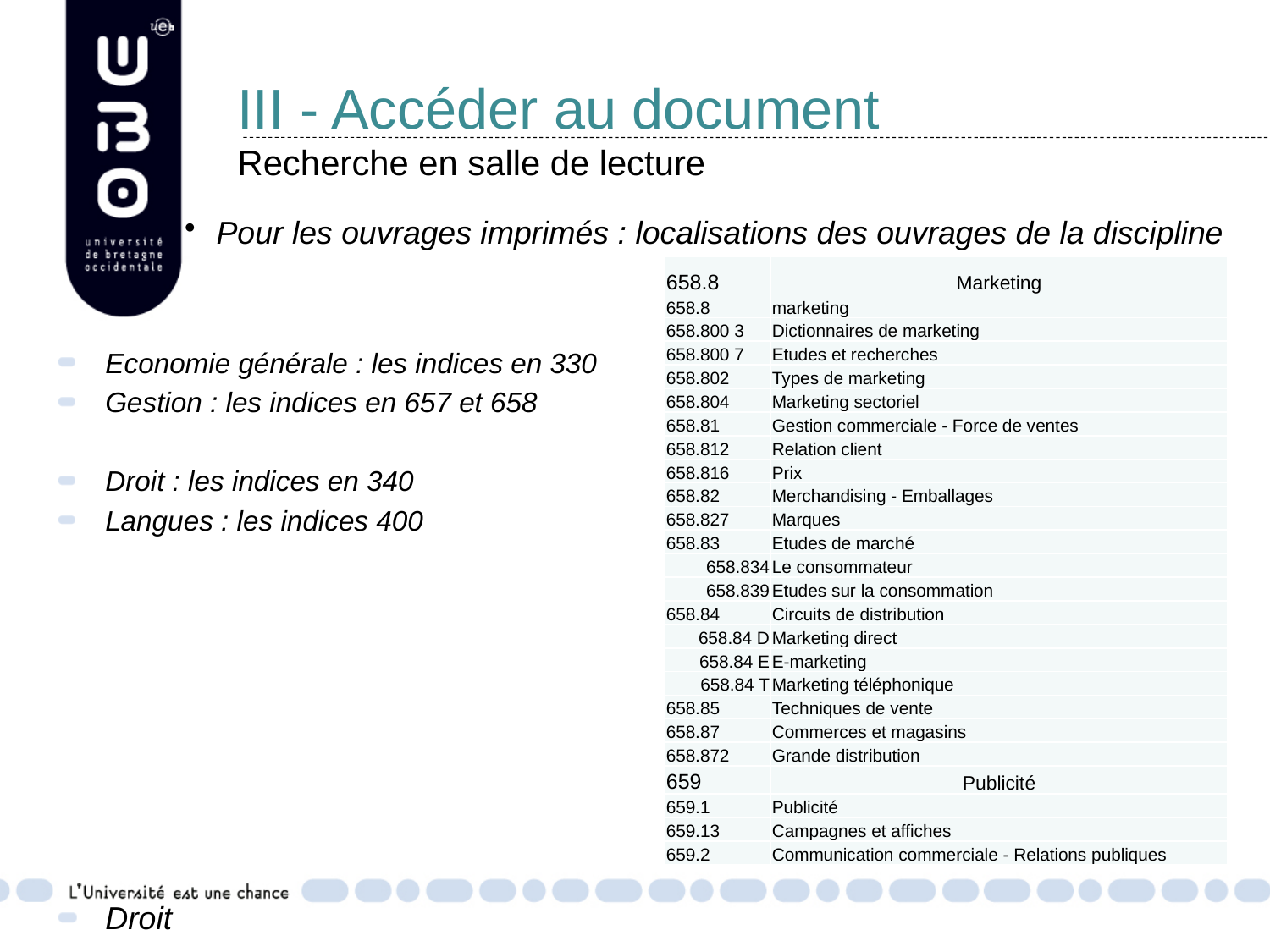

# III - Accéder au document Recherche en salle de lecture
Pour les ouvrages imprimés : localisations des ouvrages de la discipline

Economie générale : les indices en 330
Gestion : les indices en 657 et 658

Droit : les indices en 340
Langues : les indices 400

Droit

| 658.8 | Marketing |
| --- | --- |
| 658.8 | marketing |
| 658.800 3 | Dictionnaires de marketing |
| 658.800 7 | Etudes et recherches |
| 658.802 | Types de marketing |
| 658.804 | Marketing sectoriel |
| 658.81 | Gestion commerciale - Force de ventes |
| 658.812 | Relation client |
| 658.816 | Prix |
| 658.82 | Merchandising - Emballages |
| 658.827 | Marques |
| 658.83 | Etudes de marché |
| 658.834 | Le consommateur |
| 658.839 | Etudes sur la consommation |
| 658.84 | Circuits de distribution |
| 658.84 D | Marketing direct |
| 658.84 E | E-marketing |
| 658.84 T | Marketing téléphonique |
| 658.85 | Techniques de vente |
| 658.87 | Commerces et magasins |
| 658.872 | Grande distribution |
| 659 | Publicité |
| 659.1 | Publicité |
| 659.13 | Campagnes et affiches |
| 659.2 | Communication commerciale - Relations publiques |